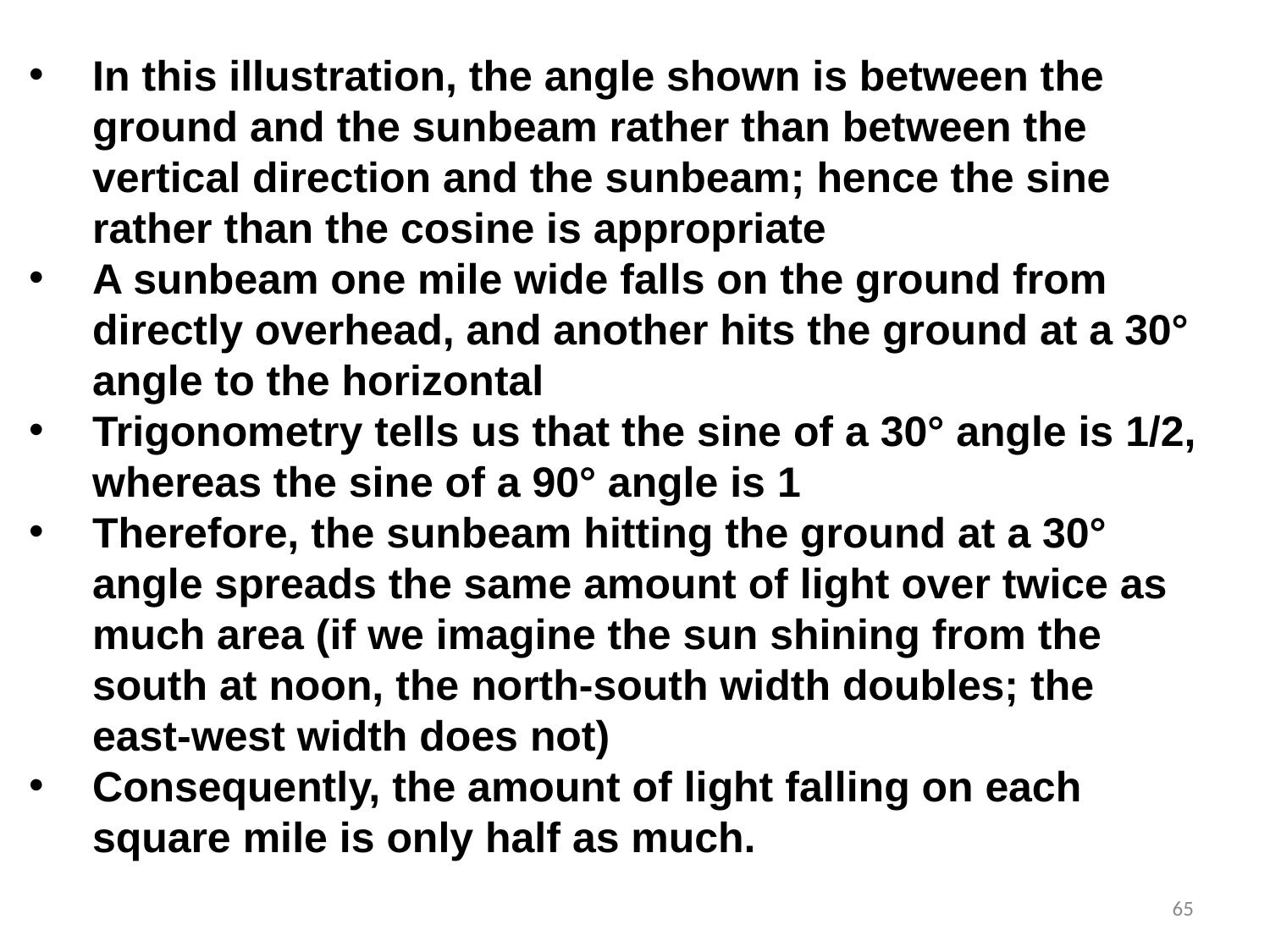

In this illustration, the angle shown is between the ground and the sunbeam rather than between the vertical direction and the sunbeam; hence the sine rather than the cosine is appropriate
A sunbeam one mile wide falls on the ground from directly overhead, and another hits the ground at a 30° angle to the horizontal
Trigonometry tells us that the sine of a 30° angle is 1/2, whereas the sine of a 90° angle is 1
Therefore, the sunbeam hitting the ground at a 30° angle spreads the same amount of light over twice as much area (if we imagine the sun shining from the south at noon, the north-south width doubles; the east-west width does not)
Consequently, the amount of light falling on each square mile is only half as much.

65